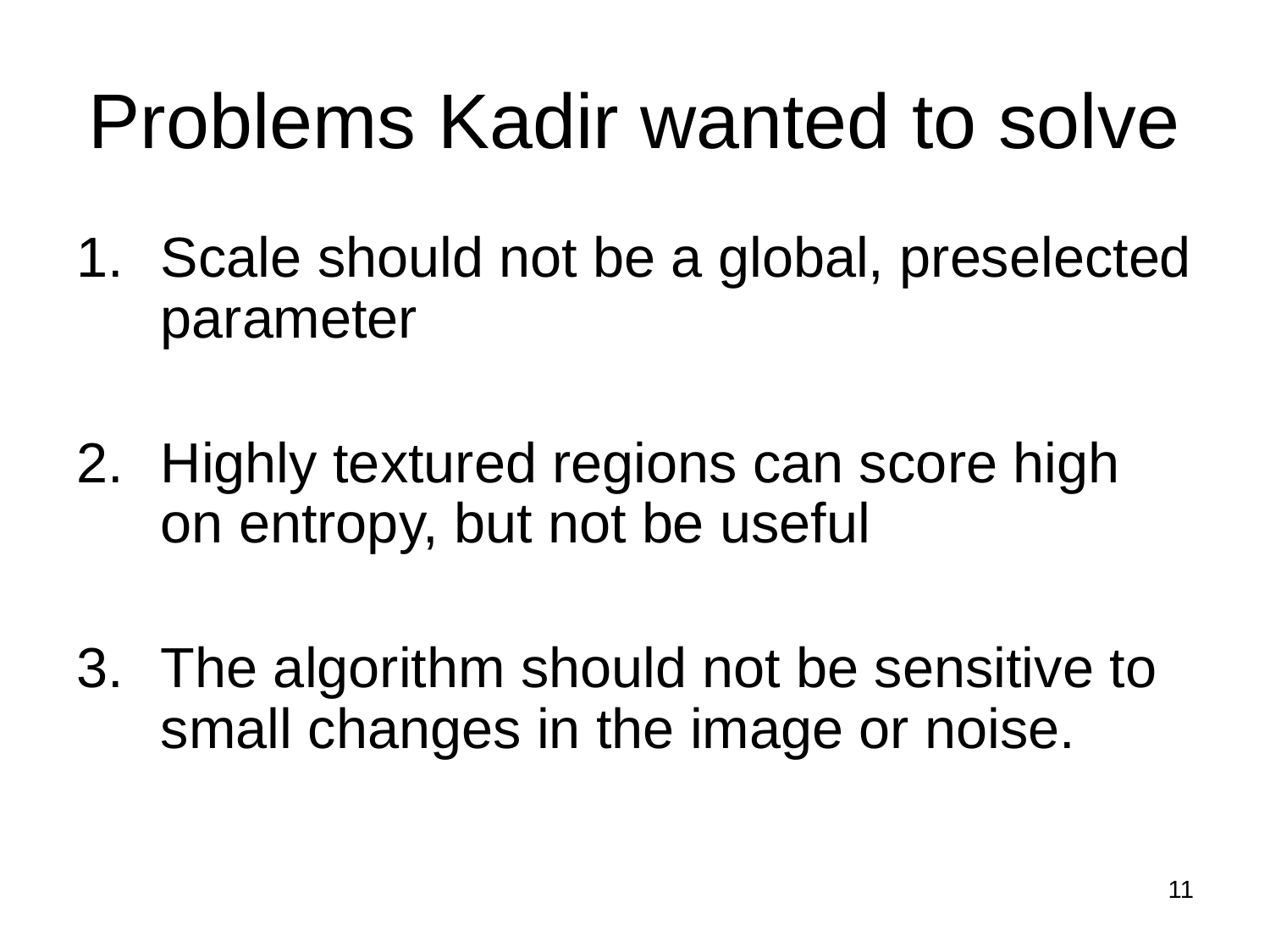

# Problems Kadir wanted to solve
Scale should not be a global, preselected parameter

Highly textured regions can score high on entropy, but not be useful

The algorithm should not be sensitive to small changes in the image or noise.
11